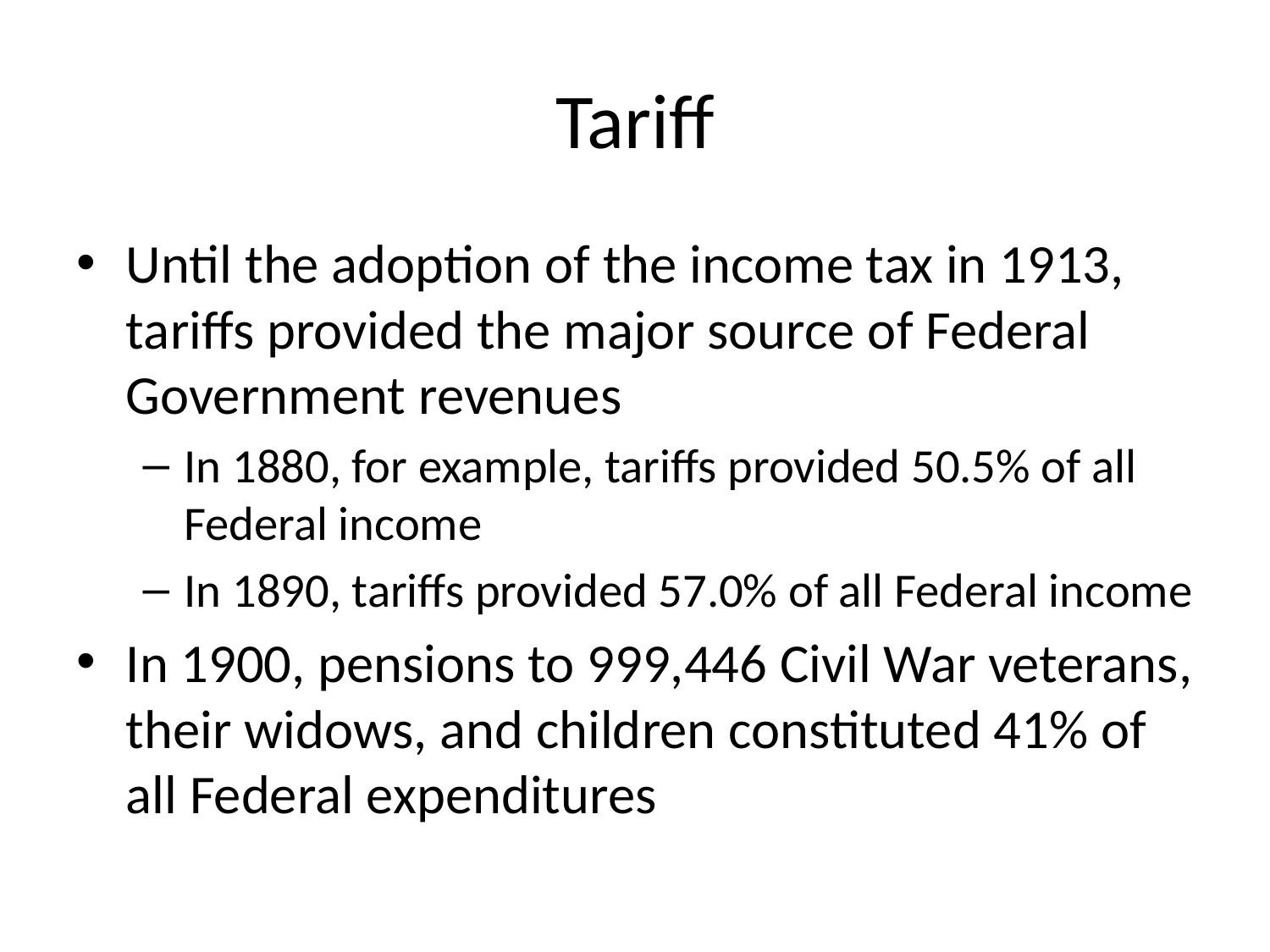

# Tariff
Until the adoption of the income tax in 1913, tariffs provided the major source of Federal Government revenues
In 1880, for example, tariffs provided 50.5% of all Federal income
In 1890, tariffs provided 57.0% of all Federal income
In 1900, pensions to 999,446 Civil War veterans, their widows, and children constituted 41% of all Federal expenditures